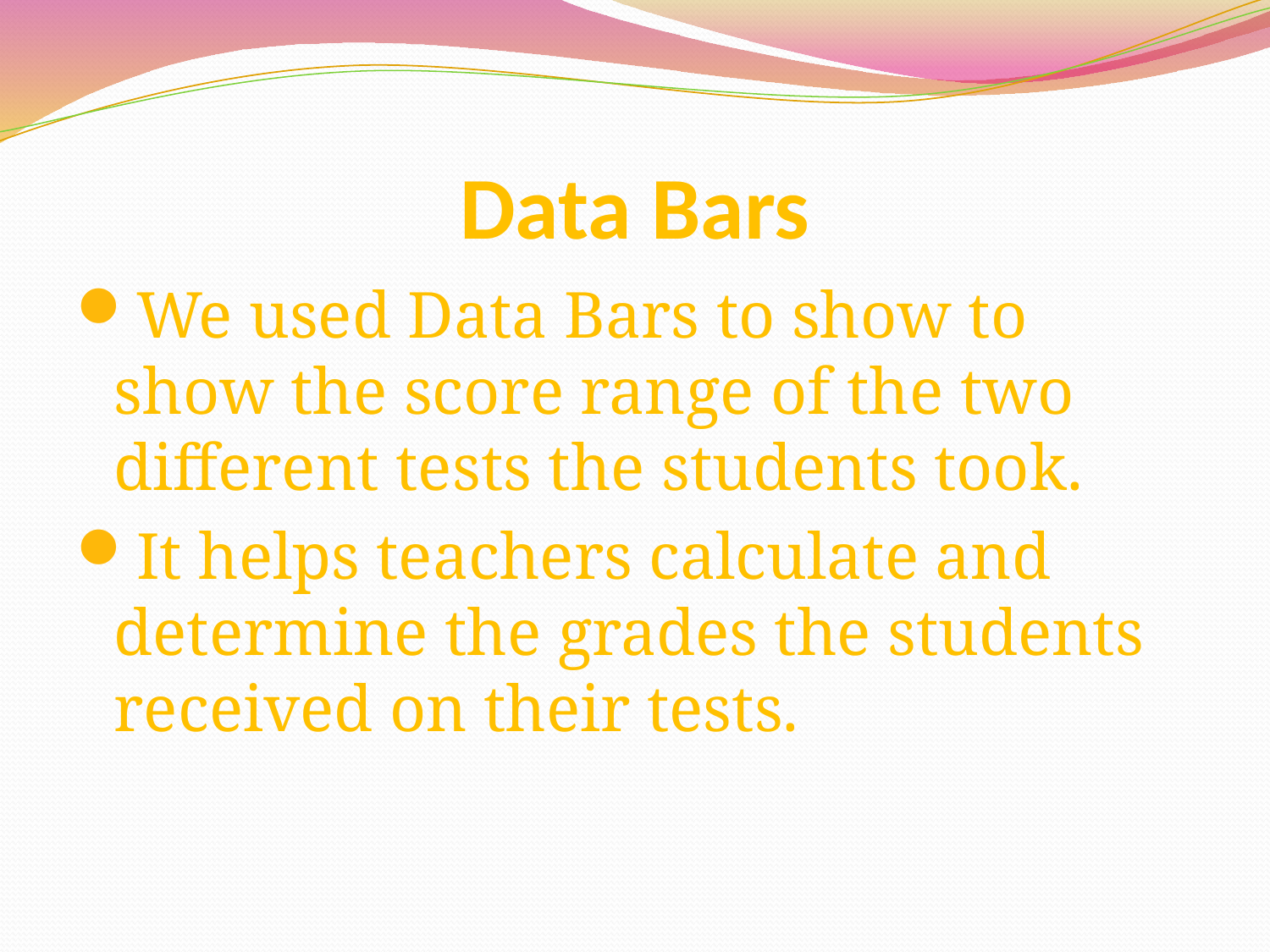

# Data Bars
We used Data Bars to show to show the score range of the two different tests the students took.
It helps teachers calculate and determine the grades the students received on their tests.